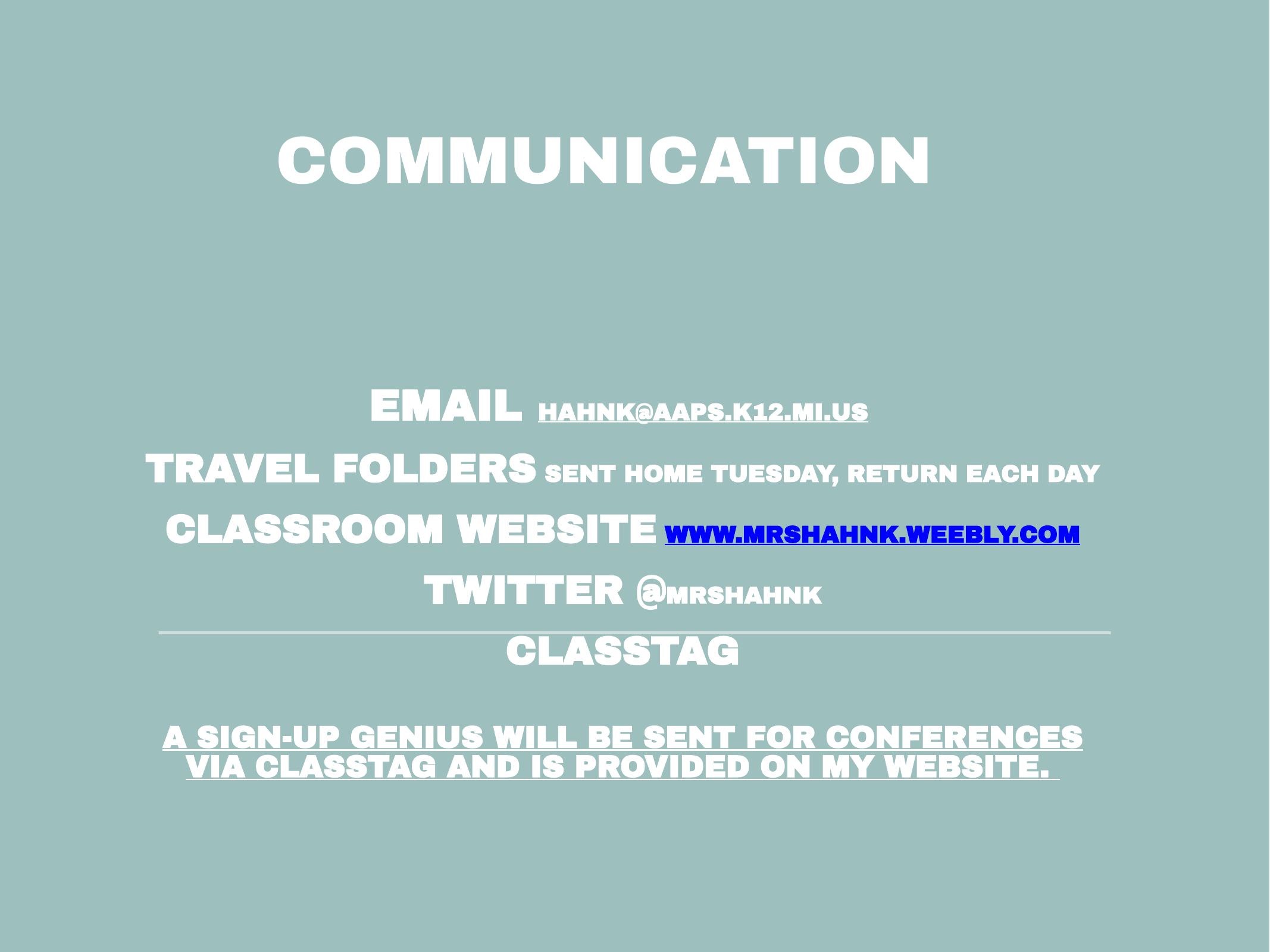

Communication

# Email  hahnk@aaps.k12.mi.us Travel Folders sent home Tuesday, return each day Classroom Website www.mrshahnk.weebly.com Twitter @mrshahnk Classtag A Sign-up Genius will be sent for conferences via Classtag and is provided on my website.